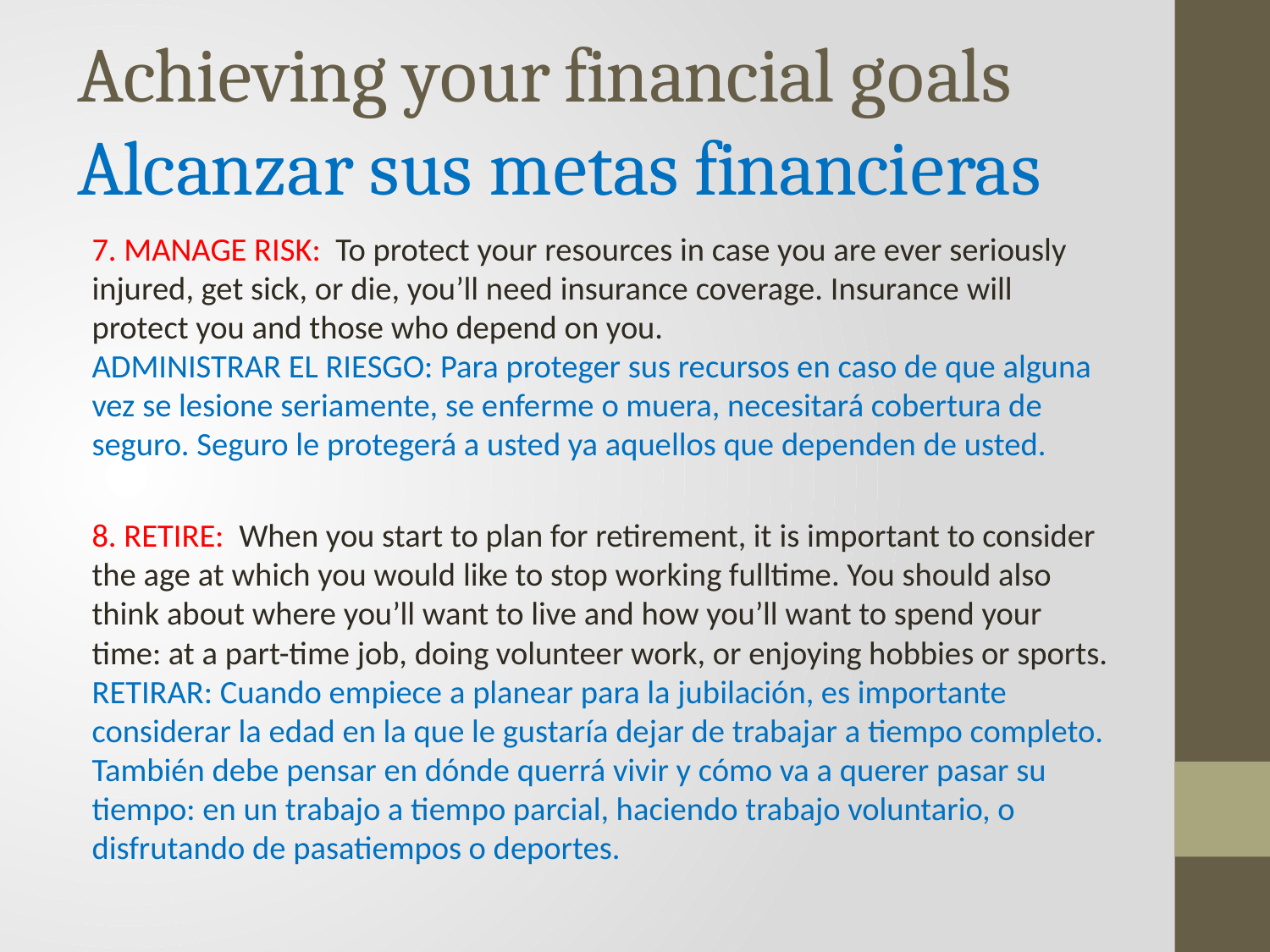

# Achieving your financial goals Alcanzar sus metas financieras
7. MANAGE RISK:  To protect your resources in case you are ever seriously injured, get sick, or die, you’ll need insurance coverage. Insurance will protect you and those who depend on you.
ADMINISTRAR EL RIESGO: Para proteger sus recursos en caso de que alguna vez se lesione seriamente, se enferme o muera, necesitará cobertura de seguro. Seguro le protegerá a usted ya aquellos que dependen de usted.

8. RETIRE:  When you start to plan for retirement, it is important to consider the age at which you would like to stop working fulltime. You should also think about where you’ll want to live and how you’ll want to spend your time: at a part-time job, doing volunteer work, or enjoying hobbies or sports.
RETIRAR: Cuando empiece a planear para la jubilación, es importante considerar la edad en la que le gustaría dejar de trabajar a tiempo completo. También debe pensar en dónde querrá vivir y cómo va a querer pasar su tiempo: en un trabajo a tiempo parcial, haciendo trabajo voluntario, o disfrutando de pasatiempos o deportes.